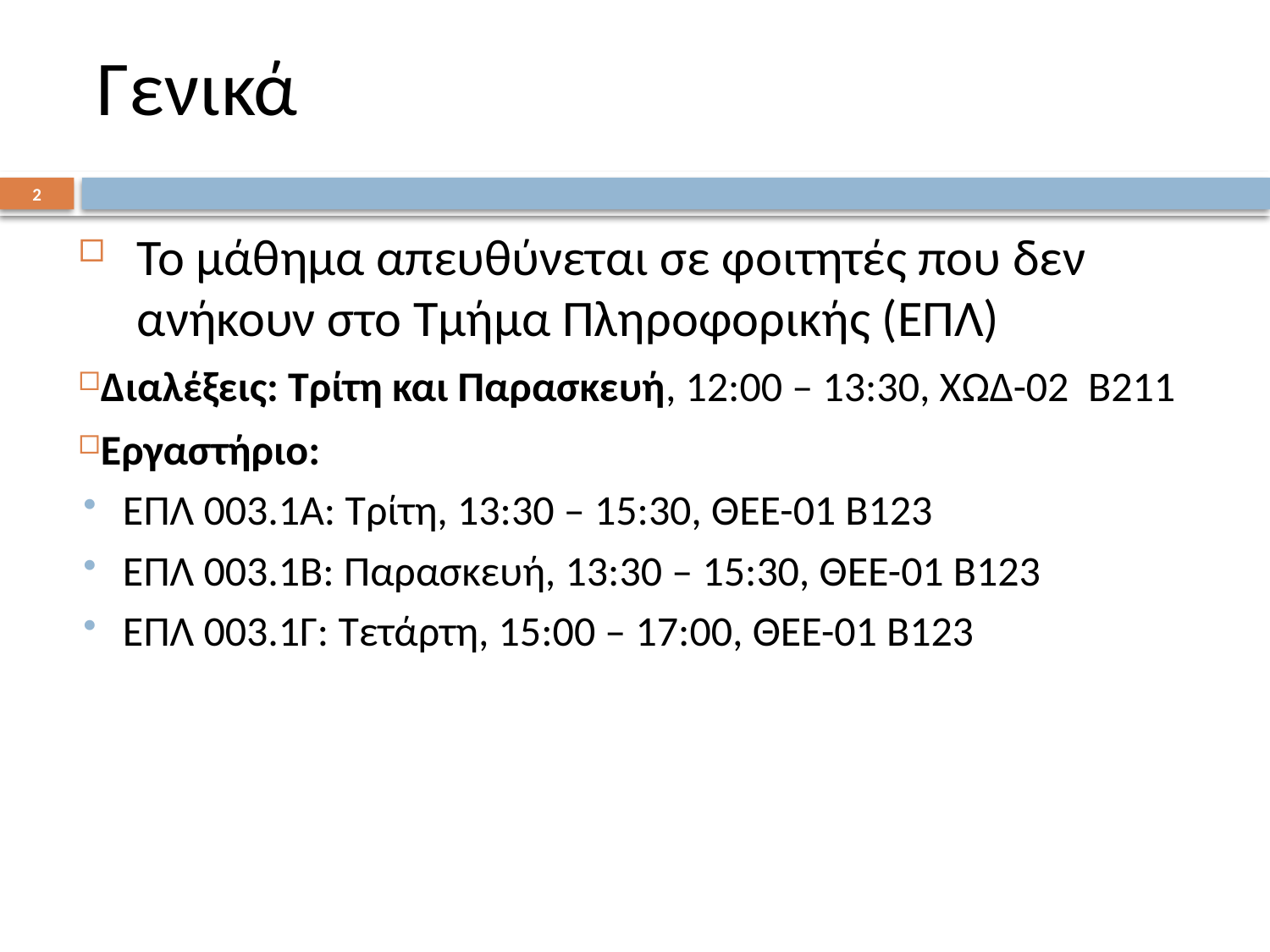

# Γενικά
2
Το μάθημα απευθύνεται σε φοιτητές που δεν ανήκουν στο Τμήμα Πληροφορικής (ΕΠΛ)
Διαλέξεις: Τρίτη και Παρασκευή, 12:00 – 13:30, ΧΩΔ-02  Β211
Εργαστήριο:
ΕΠΛ 003.1Α: Τρίτη, 13:30 – 15:30, ΘΕΕ-01 Β123
ΕΠΛ 003.1Β: Παρασκευή, 13:30 – 15:30, ΘΕΕ-01 Β123
ΕΠΛ 003.1Γ: Τετάρτη, 15:00 – 17:00, ΘΕΕ-01 Β123